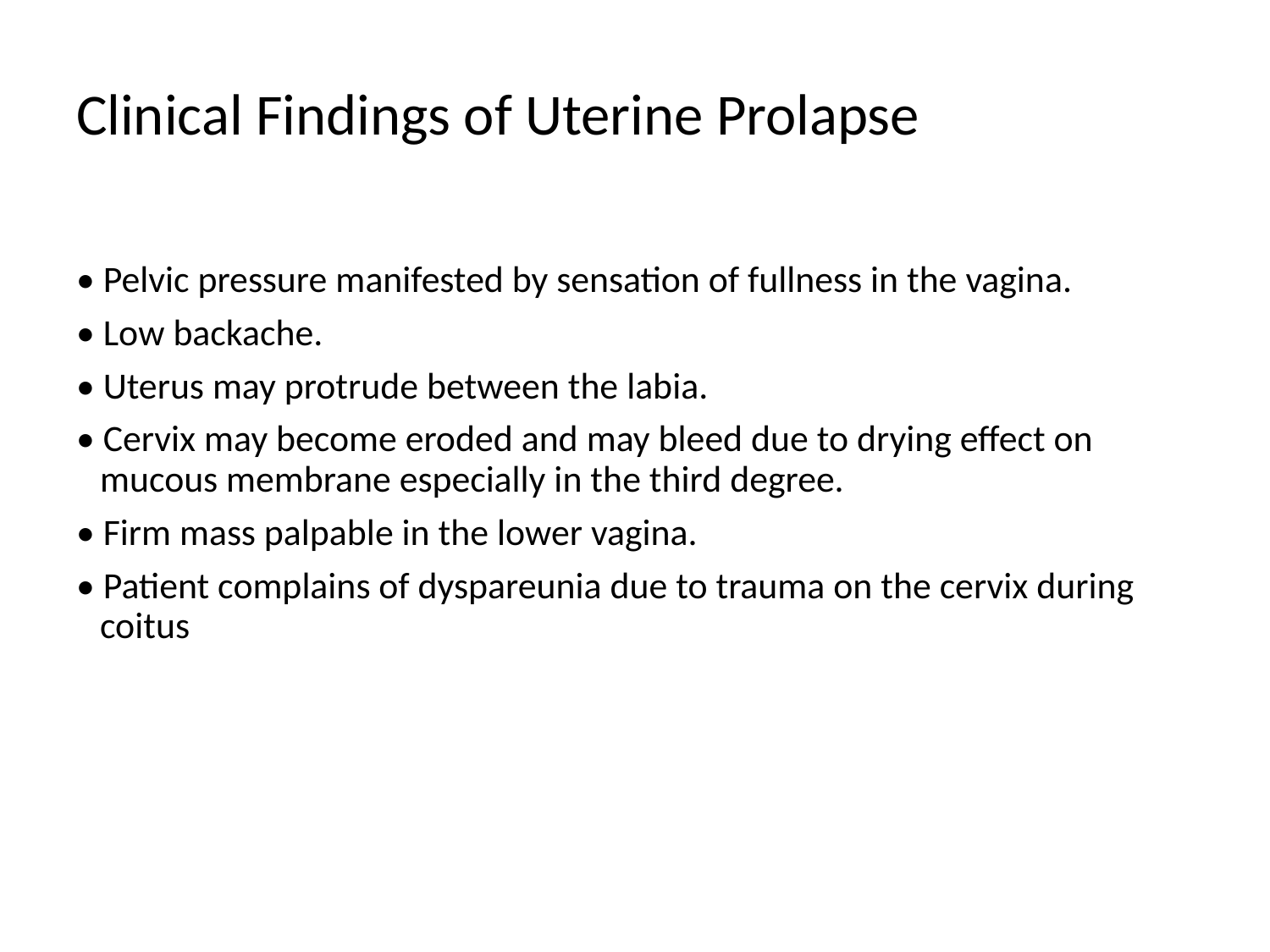

# Clinical Findings of Uterine Prolapse
• Pelvic pressure manifested by sensation of fullness in the vagina.
• Low backache.
• Uterus may protrude between the labia.
• Cervix may become eroded and may bleed due to drying effect on mucous membrane especially in the third degree.
• Firm mass palpable in the lower vagina.
• Patient complains of dyspareunia due to trauma on the cervix during coitus